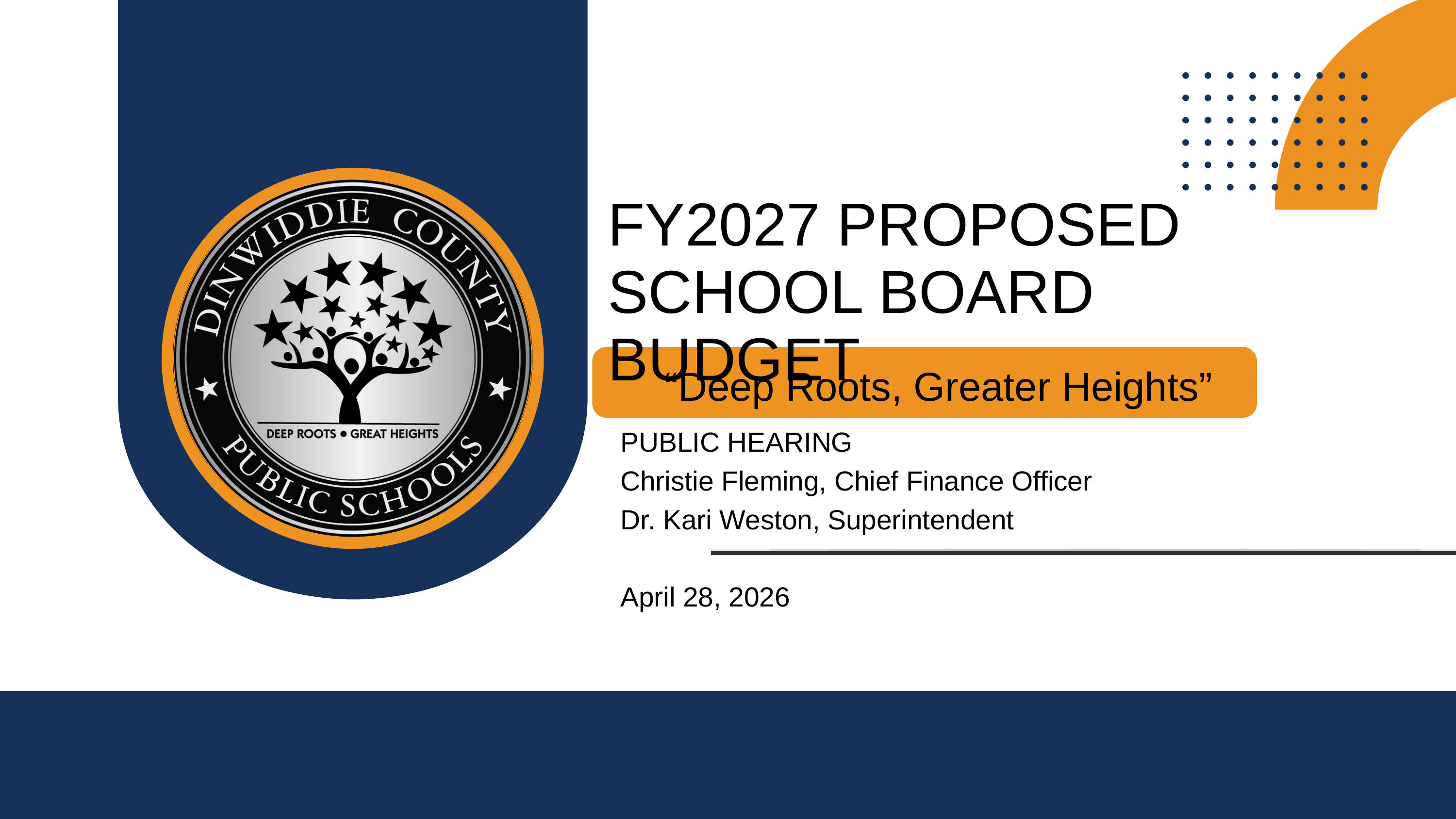

FY2027 PROPOSED
SCHOOL BOARD  BUDGET

“Deep Roots, Greater Heights”
PUBLIC HEARING
Christie Fleming, Chief Finance Officer
Dr. Kari Weston, Superintendent

April 28, 2026